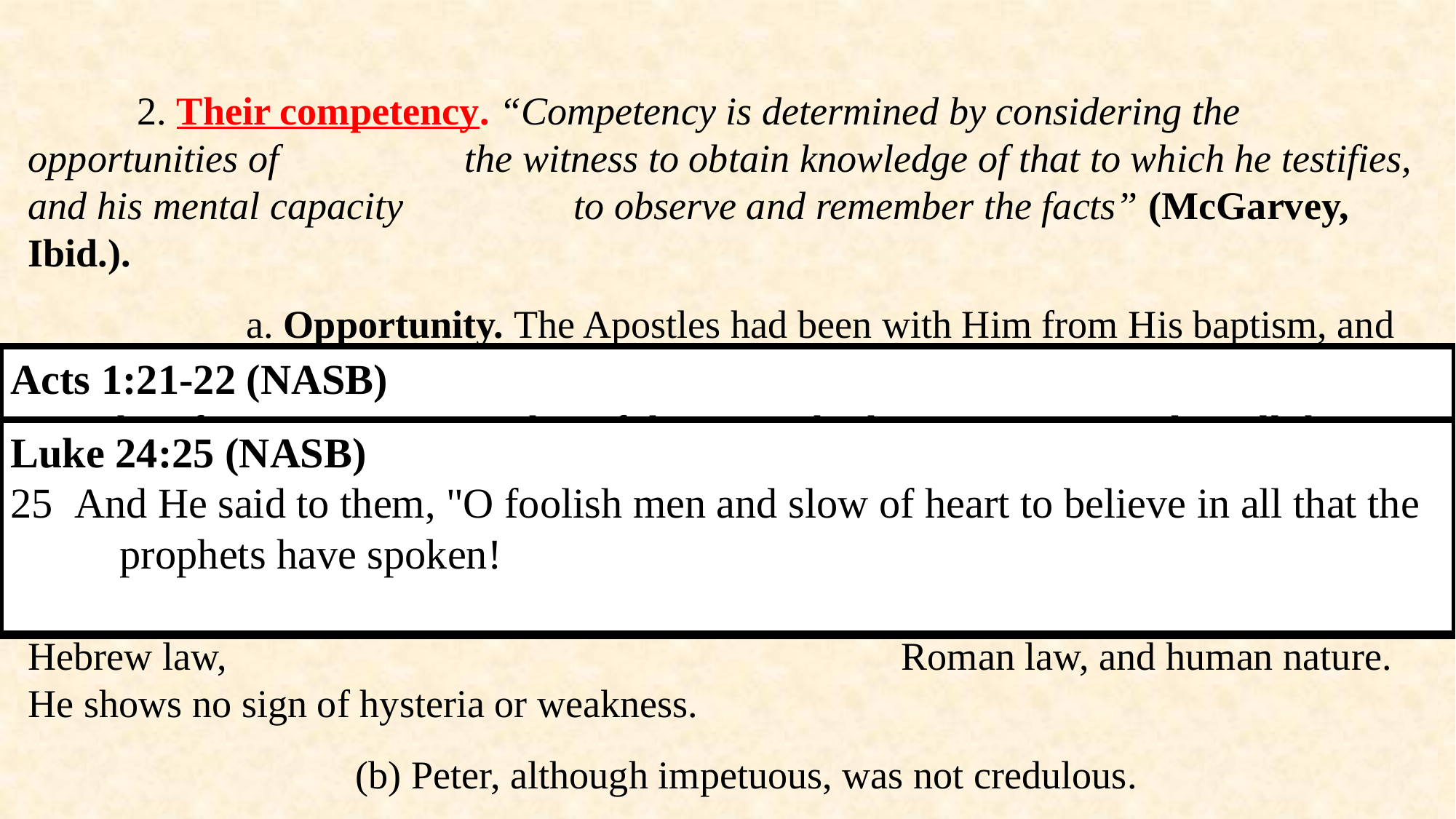

2. Their competency. “Competency is determined by considering the opportunities of 		the witness to obtain knowledge of that to which he testifies, and his mental capacity 		to observe and remember the facts” (McGarvey, Ibid.).
		a. Opportunity. The Apostles had been with Him from His baptism, and 								understood that their office was that of witnesses. Acts 1:21-22
		b. Mentally competent. Note the character and occupation of at least three;
			(a) Matthew was a tax gatherer, with a profound knowledge of Hebrew law, 							Roman law, and human nature. He shows no sign of hysteria or weakness.
			(b) Peter, although impetuous, was not credulous.
			(c) Nor was John credulous. He shows aptness at noting details, 	John 20:7 							These men were not willing to believe just anything, Lk 24:25.
Acts 1:21-22 (NASB)
21  "Therefore it is necessary that of the men who have accompanied us all the time 	that the Lord Jesus went in and out among us—
22  beginning with the baptism of John until the day that He was taken up from 	us—one of these must become a witness with us of His resurrection."
Luke 24:25 (NASB)
25  And He said to them, "O foolish men and slow of heart to believe in all that the 	prophets have spoken!
John 20:7 (NASB)
7  and the face-cloth which had been on His head, not lying with the linen 	wrappings, but rolled up in a place by itself.